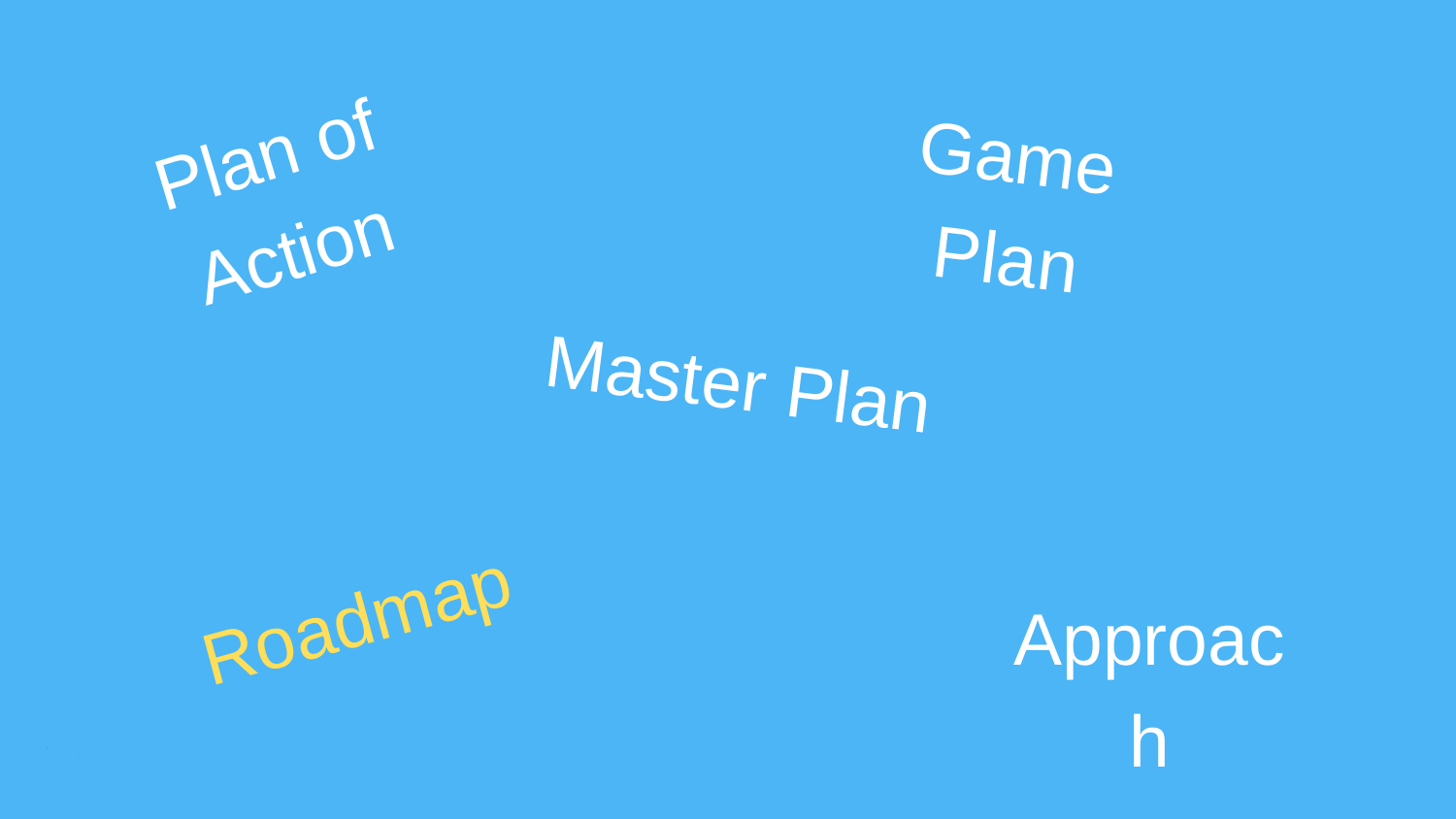

Plan of Action
Game Plan
Master Plan
Roadmap
Approach